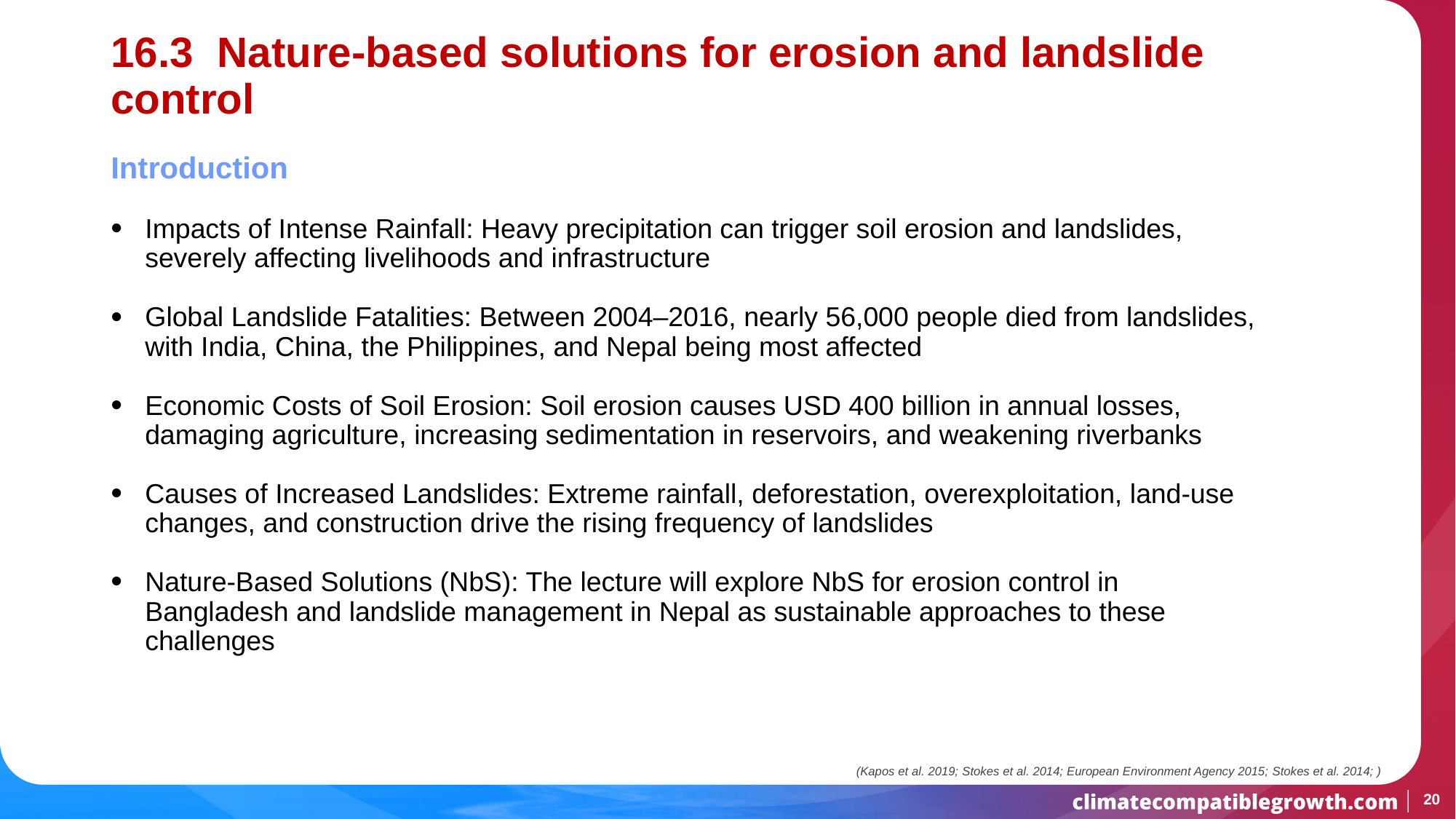

# 16.3  Nature-based solutions for erosion and landslide control
Introduction

Impacts of Intense Rainfall: Heavy precipitation can trigger soil erosion and landslides, severely affecting livelihoods and infrastructure

Global Landslide Fatalities: Between 2004–2016, nearly 56,000 people died from landslides, with India, China, the Philippines, and Nepal being most affected

Economic Costs of Soil Erosion: Soil erosion causes USD 400 billion in annual losses, damaging agriculture, increasing sedimentation in reservoirs, and weakening riverbanks

Causes of Increased Landslides: Extreme rainfall, deforestation, overexploitation, land-use changes, and construction drive the rising frequency of landslides

Nature-Based Solutions (NbS): The lecture will explore NbS for erosion control in Bangladesh and landslide management in Nepal as sustainable approaches to these challenges
(Kapos et al. 2019; Stokes et al. 2014; European Environment Agency 2015; Stokes et al. 2014; )
20